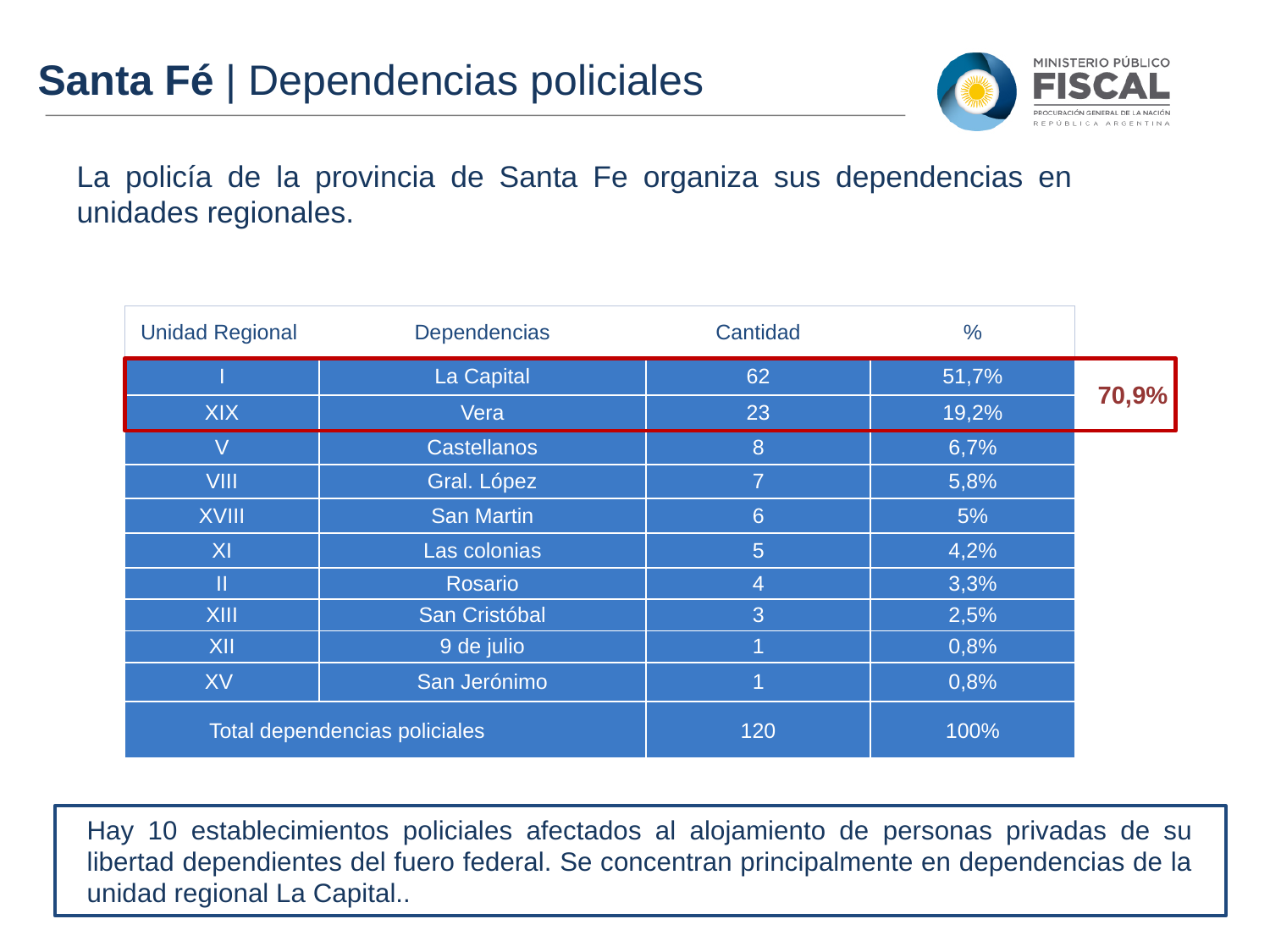

Santa Fé | Dependencias policiales
La policía de la provincia de Santa Fe organiza sus dependencias en unidades regionales.
| Unidad Regional | Dependencias | Cantidad | % |
| --- | --- | --- | --- |
| I | La Capital | 62 | 51,7% |
| XIX | Vera | 23 | 19,2% |
| V | Castellanos | 8 | 6,7% |
| VIII | Gral. López | 7 | 5,8% |
| XVIII | San Martin | 6 | 5% |
| XI | Las colonias | 5 | 4,2% |
| II | Rosario | 4 | 3,3% |
| XIII | San Cristóbal | 3 | 2,5% |
| XII | 9 de julio | 1 | 0,8% |
| XV | San Jerónimo | 1 | 0,8% |
| Total dependencias policiales |  | 120 | 100% |

70,9%

Hay 10 establecimientos policiales afectados al alojamiento de personas privadas de su libertad dependientes del fuero federal. Se concentran principalmente en dependencias de la unidad regional La Capital..